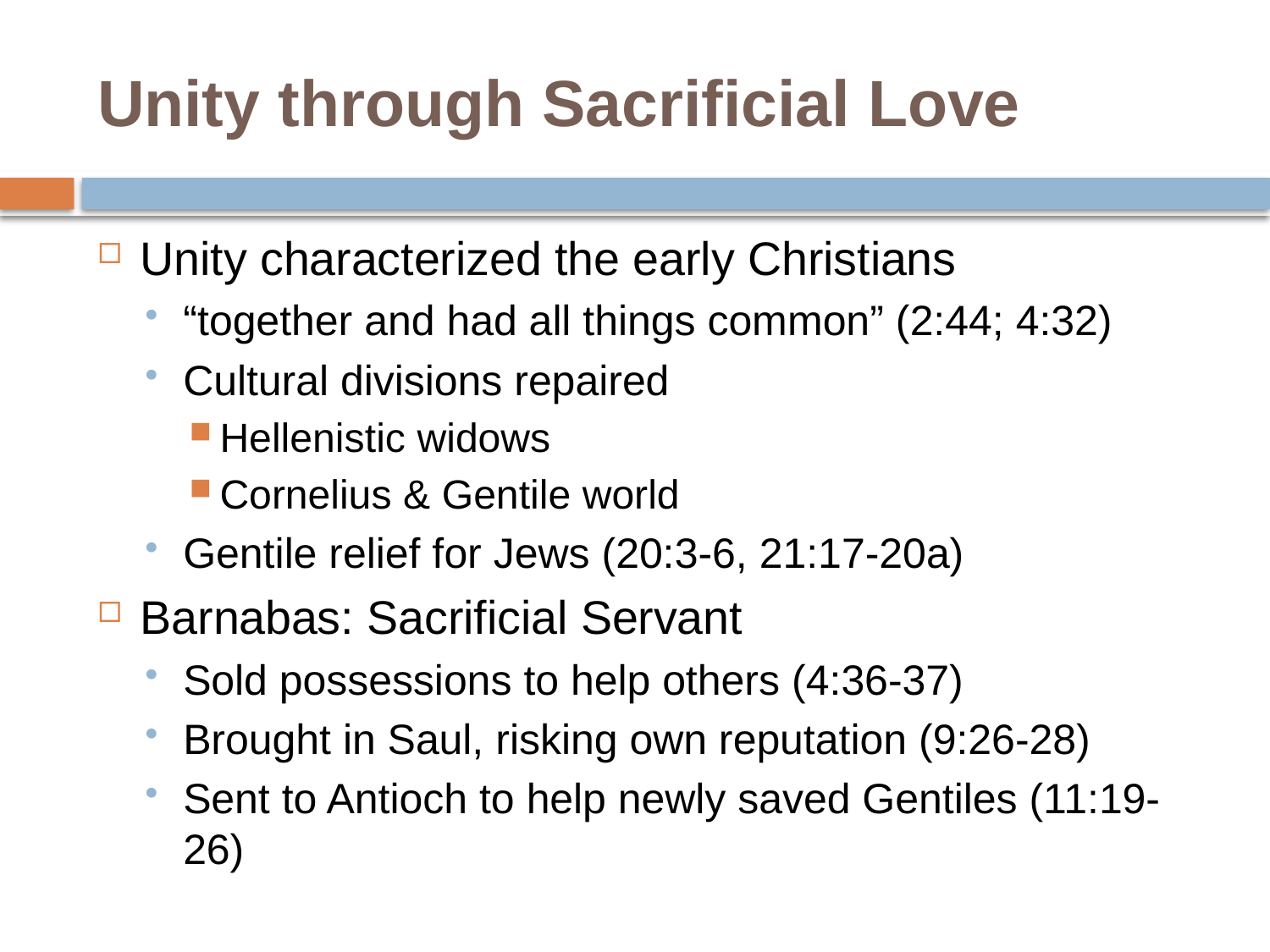

# Unity through Sacrificial Love
Unity characterized the early Christians
“together and had all things common” (2:44; 4:32)
Cultural divisions repaired
Hellenistic widows
Cornelius & Gentile world
Gentile relief for Jews (20:3-6, 21:17-20a)
Barnabas: Sacrificial Servant
Sold possessions to help others (4:36-37)
Brought in Saul, risking own reputation (9:26-28)
Sent to Antioch to help newly saved Gentiles (11:19-26)